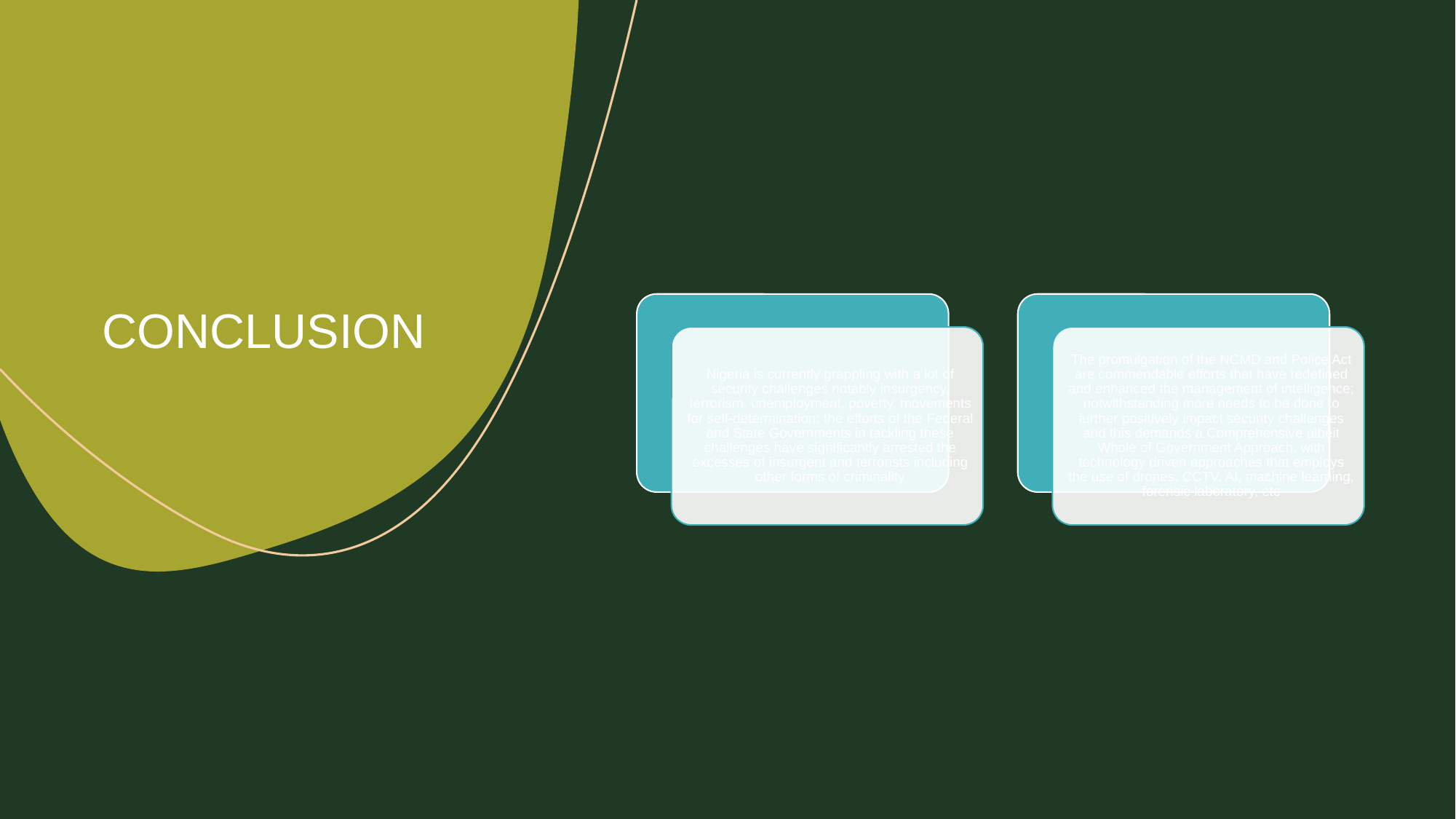

# CONCLUSION
Nigeria is currently grappling with a lot of security challenges notably insurgency, terrorism, unemployment, poverty, movements for self-determination; the efforts of the Federal and State Governments in tackling these challenges have significantly arrested the excesses of insurgent and terrorists including other forms of criminality
The promulgation of the NCMD and Police Act are commendable efforts that have redefined and enhanced the management of intelligence; notwithstanding more needs to be done to further positively impact security challenges and this demands a Comprehensive albeit Whole of Government Approach, with technology driven approaches that employs the use of drones, CCTV, AI, machine learning, forensic laboratory, etc